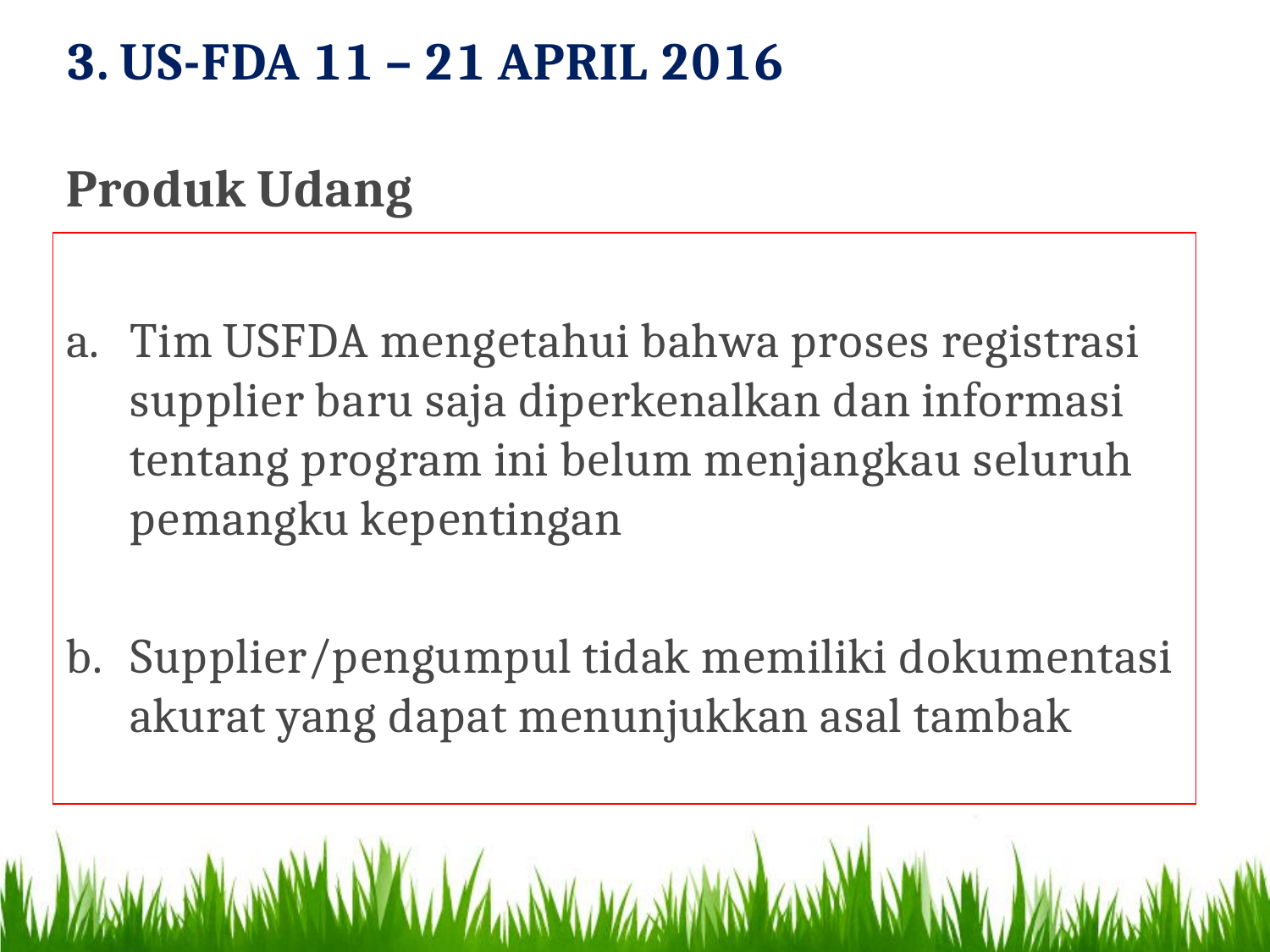

3. US-FDA 11 – 21 APRIL 2016

Produk Udang

Tim USFDA mengetahui bahwa proses registrasi supplier baru saja diperkenalkan dan informasi tentang program ini belum menjangkau seluruh pemangku kepentingan

Supplier/pengumpul tidak memiliki dokumentasi akurat yang dapat menunjukkan asal tambak